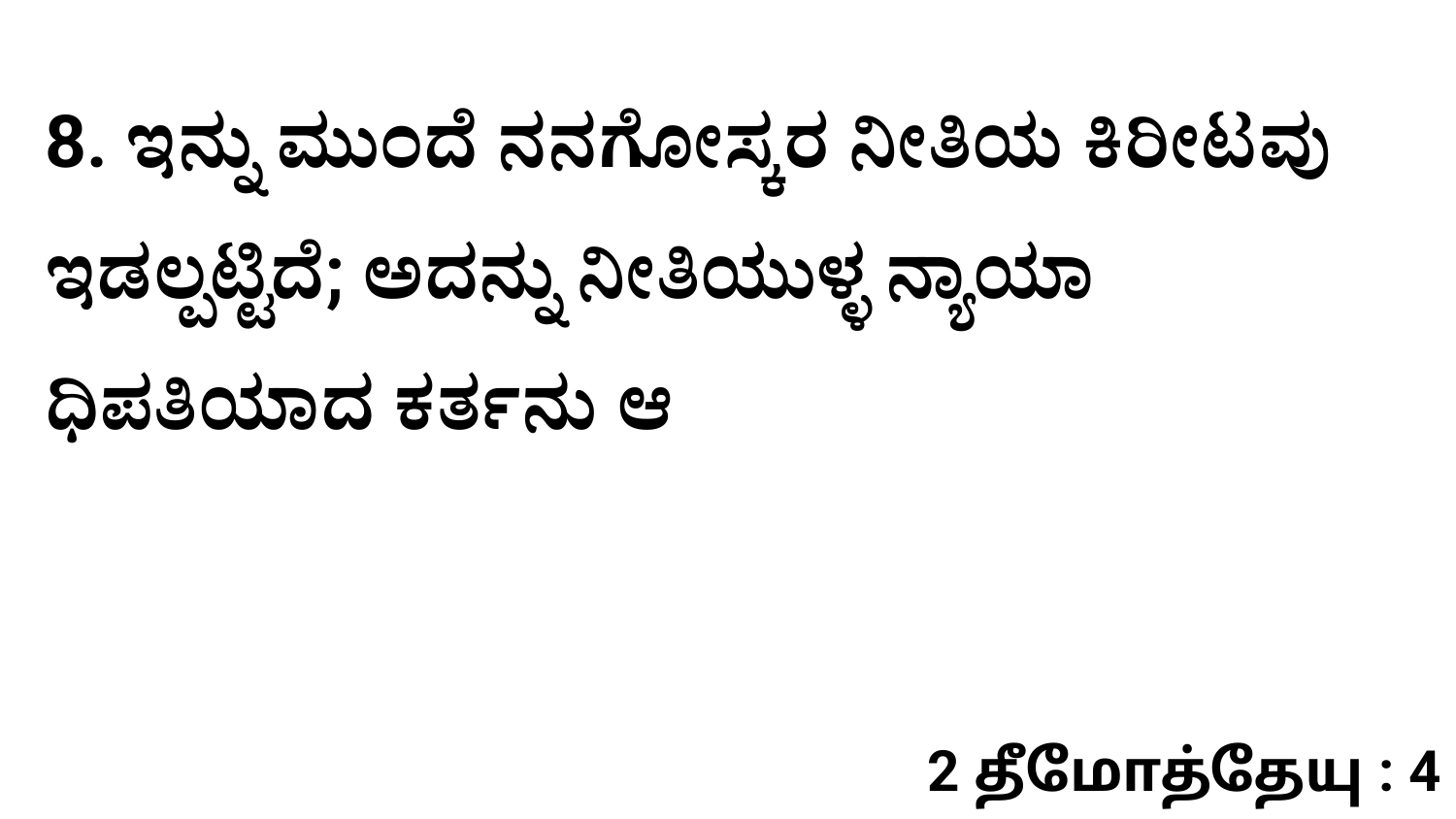

8. ಇನ್ನು ಮುಂದೆ ನನಗೋಸ್ಕರ ನೀತಿಯ ಕಿರೀಟವು ಇಡಲ್ಪಟ್ಟಿದೆ; ಅದನ್ನು ನೀತಿಯುಳ್ಳ ನ್ಯಾಯಾ ಧಿಪತಿಯಾದ ಕರ್ತನು ಆ
2 தீமோத்தேயு : 4